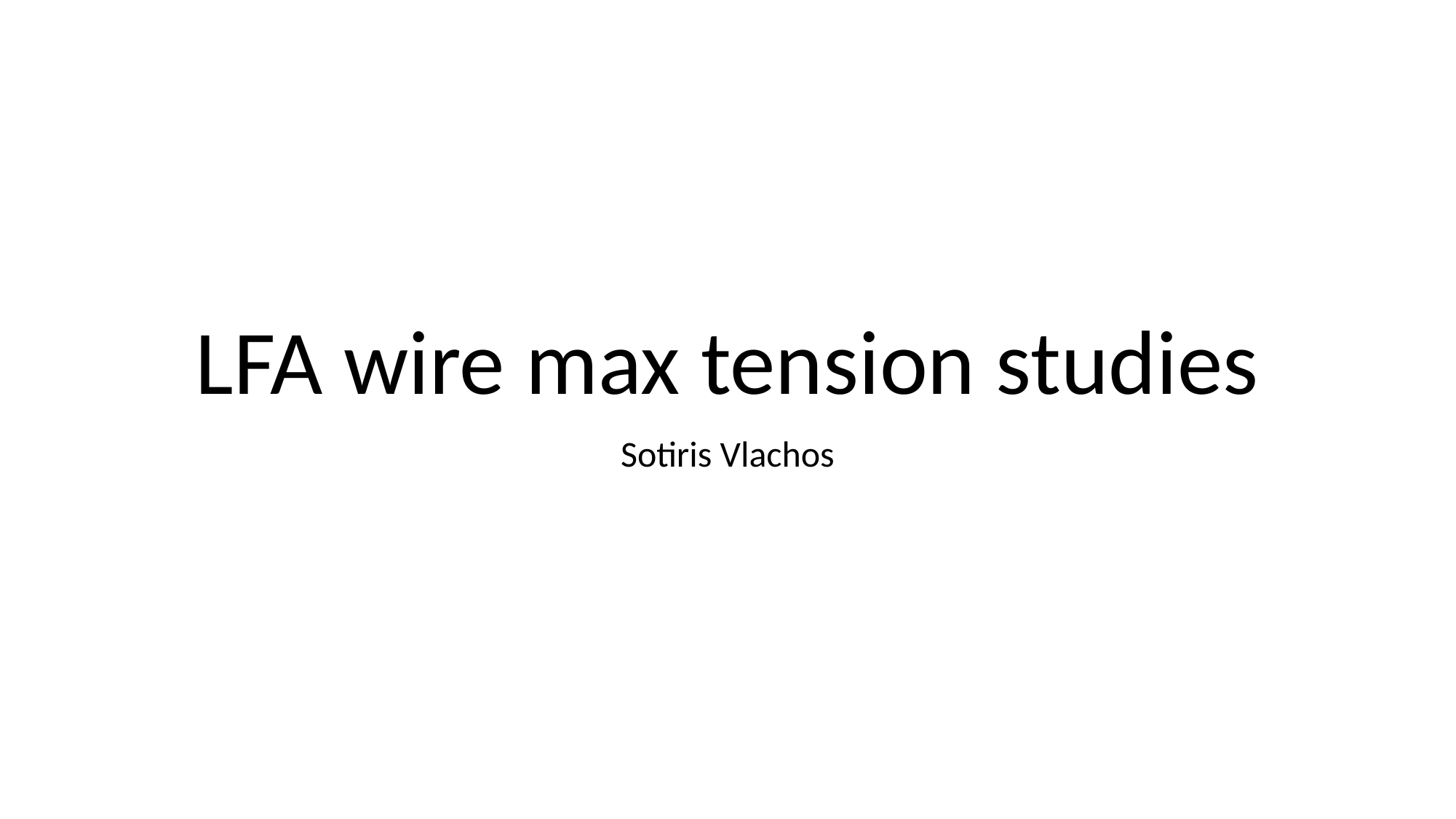

# LFA wire max tension studies
Sotiris Vlachos